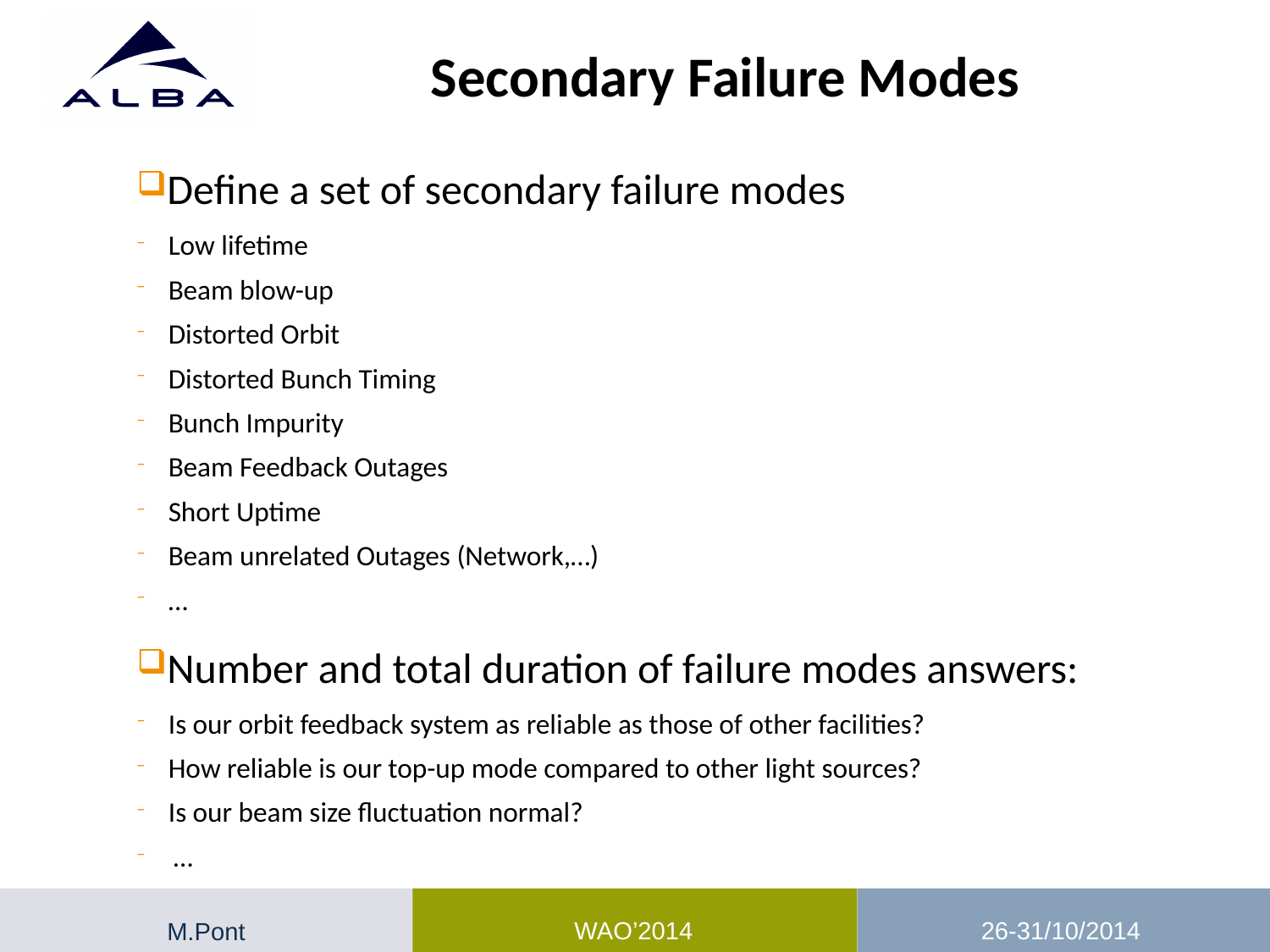

# Secondary Failure Modes

Define a set of secondary failure modes
 Low lifetime
 Beam blow-up
 Distorted Orbit
 Distorted Bunch Timing
 Bunch Impurity
 Beam Feedback Outages
 Short Uptime
 Beam unrelated Outages (Network,…)
 …
Number and total duration of failure modes answers:
 Is our orbit feedback system as reliable as those of other facilities?
 How reliable is our top-up mode compared to other light sources?
 Is our beam size fluctuation normal?
…